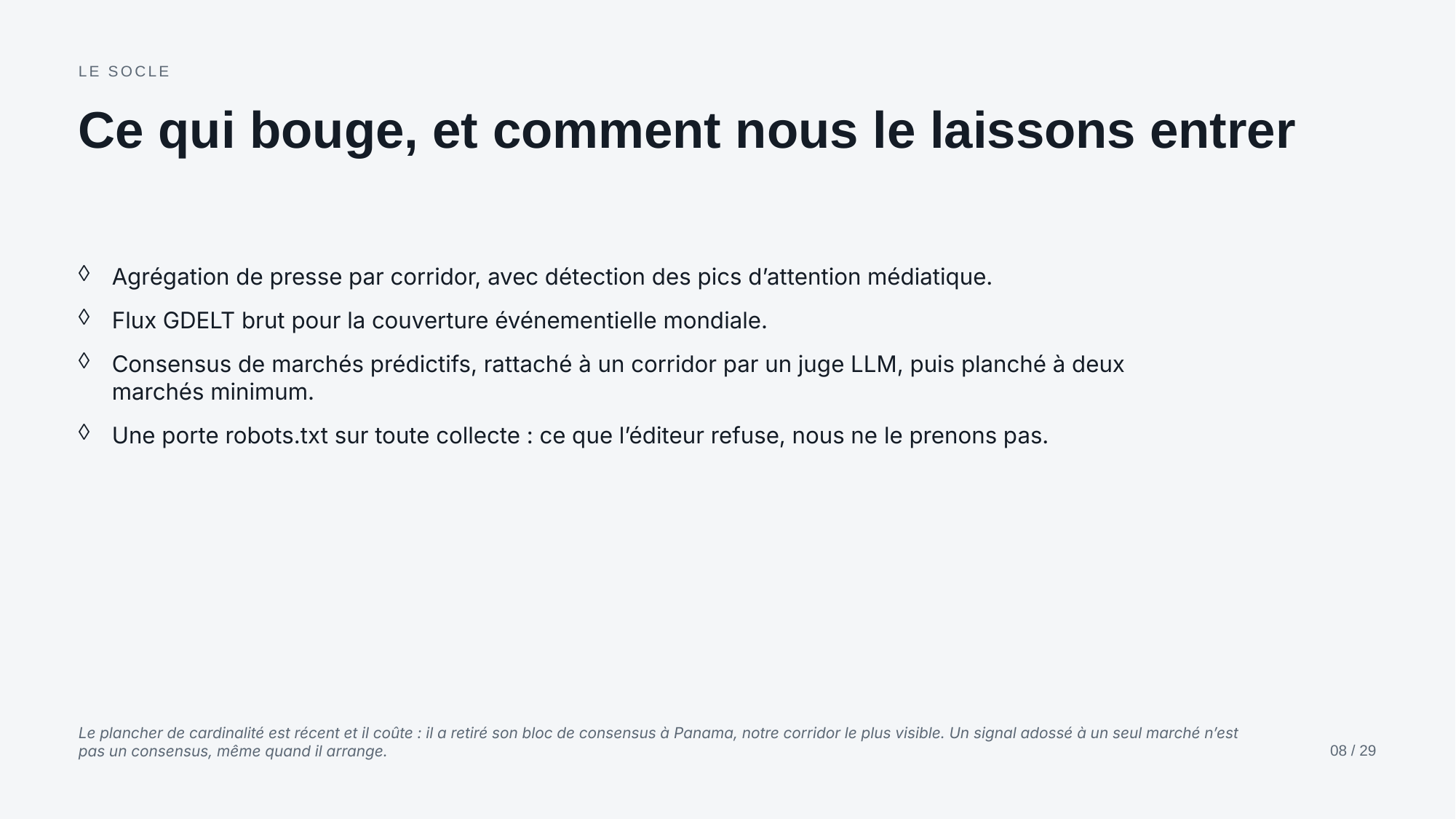

LE SOCLE
Ce qui bouge, et comment nous le laissons entrer
Agrégation de presse par corridor, avec détection des pics d’attention médiatique.
Flux GDELT brut pour la couverture événementielle mondiale.
Consensus de marchés prédictifs, rattaché à un corridor par un juge LLM, puis planché à deux marchés minimum.
Une porte robots.txt sur toute collecte : ce que l’éditeur refuse, nous ne le prenons pas.
Le plancher de cardinalité est récent et il coûte : il a retiré son bloc de consensus à Panama, notre corridor le plus visible. Un signal adossé à un seul marché n’est pas un consensus, même quand il arrange.
08 / 29